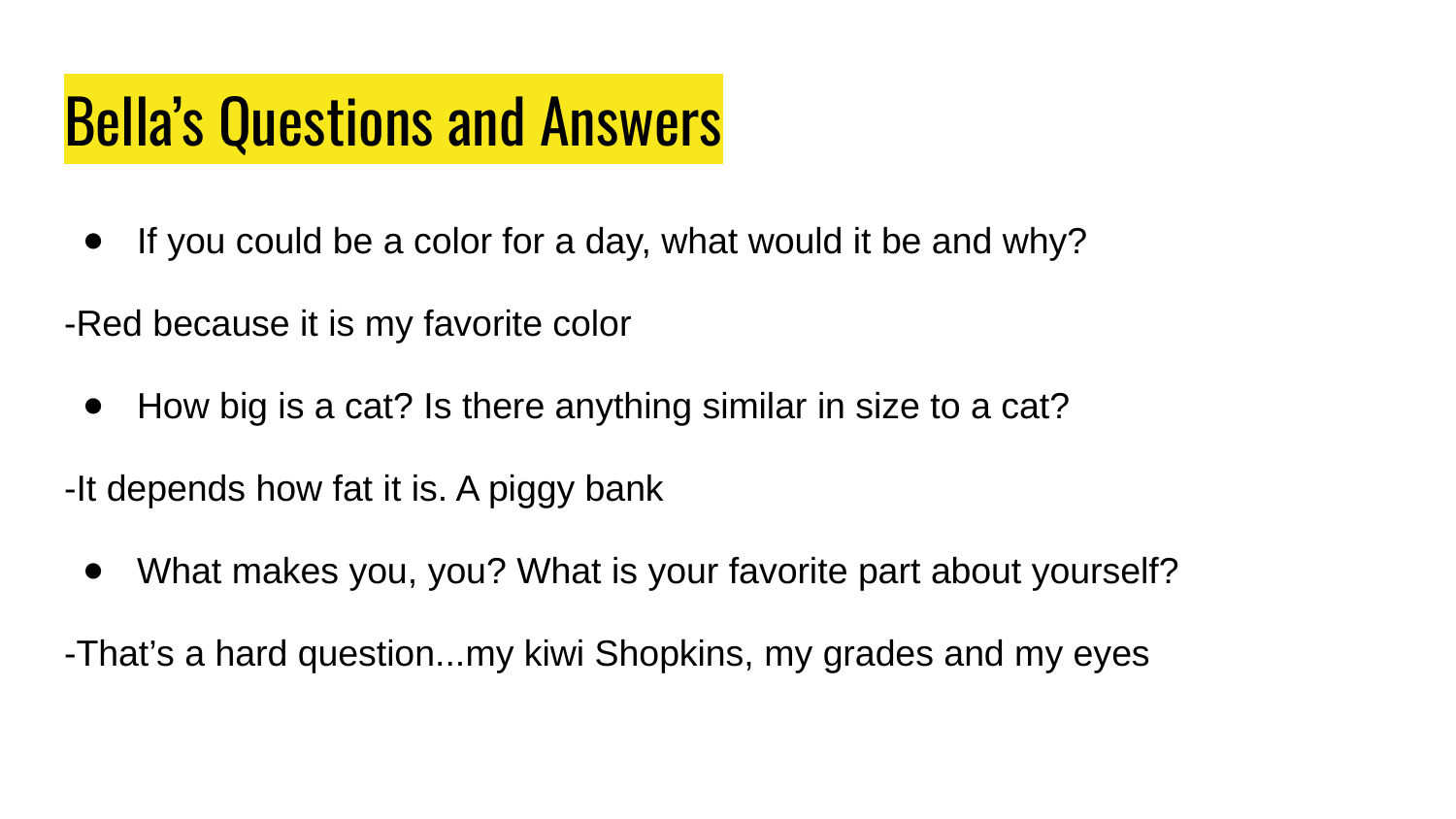

# Bella’s Questions and Answers
If you could be a color for a day, what would it be and why?
-Red because it is my favorite color
How big is a cat? Is there anything similar in size to a cat?
-It depends how fat it is. A piggy bank
What makes you, you? What is your favorite part about yourself?
-That’s a hard question...my kiwi Shopkins, my grades and my eyes